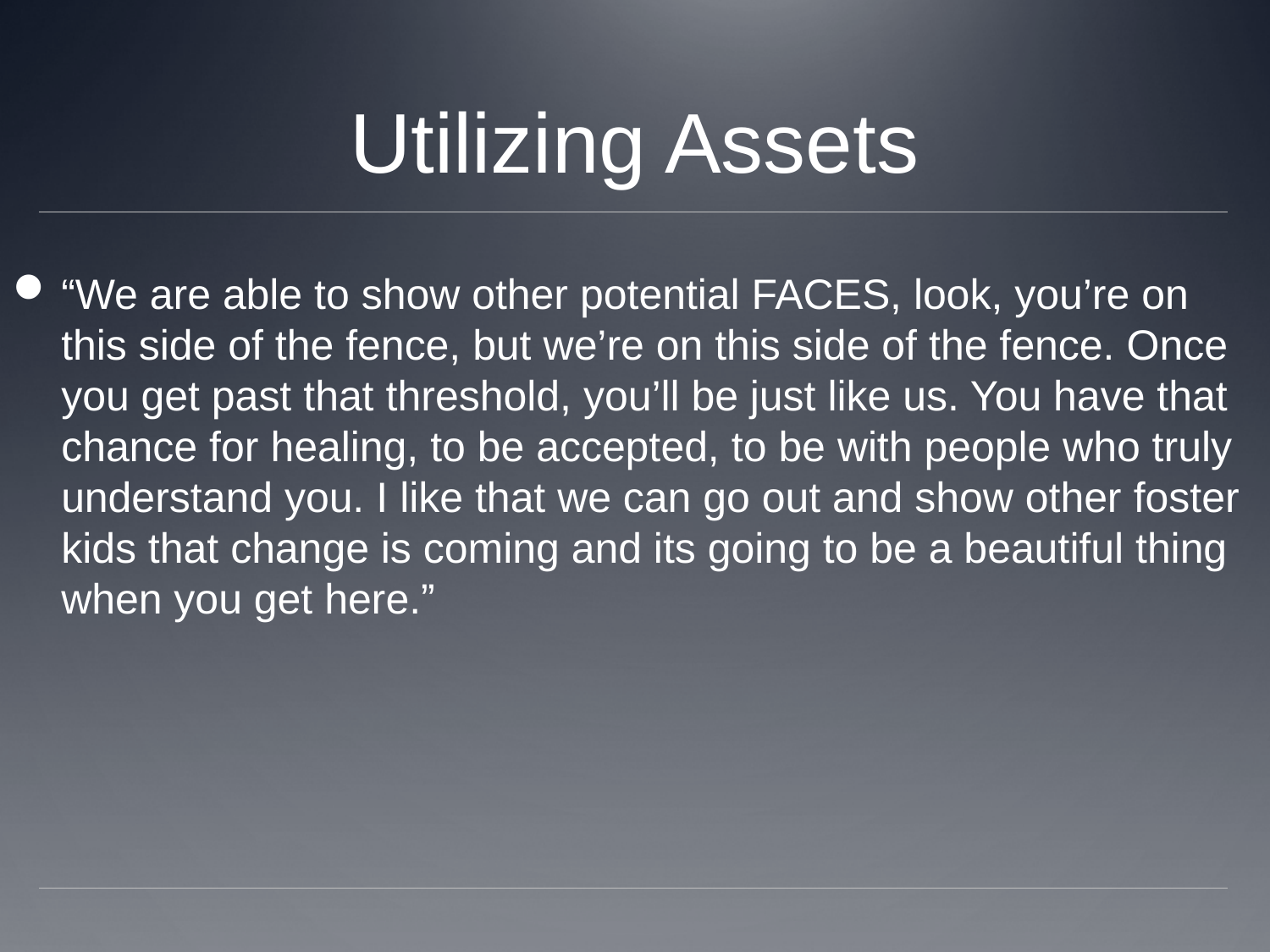

# Utilizing Assets
“We are able to show other potential FACES, look, you’re on this side of the fence, but we’re on this side of the fence. Once you get past that threshold, you’ll be just like us. You have that chance for healing, to be accepted, to be with people who truly understand you. I like that we can go out and show other foster kids that change is coming and its going to be a beautiful thing when you get here.”